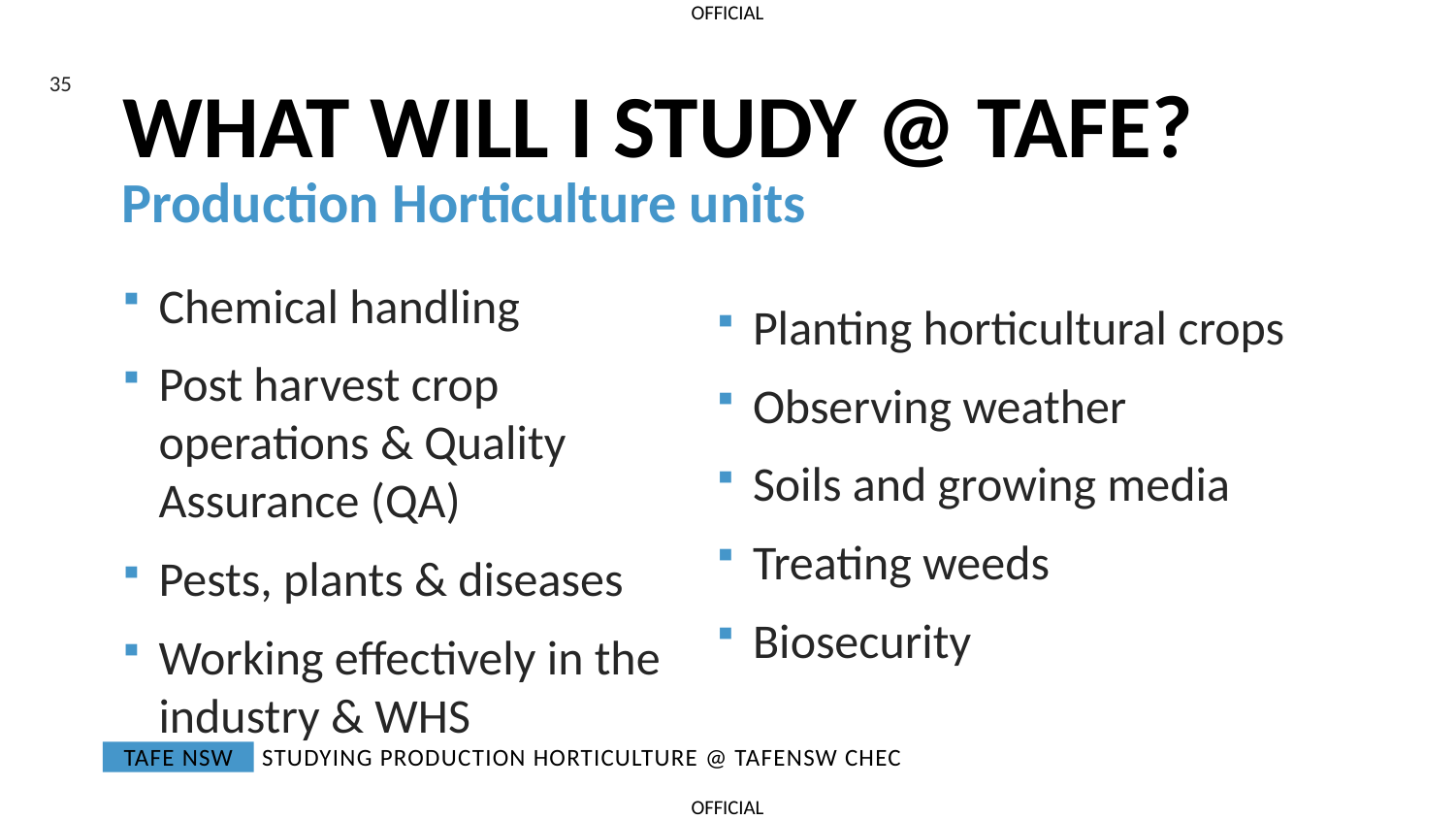

35
# What will I study @ TAFe?
Production Horticulture units
Chemical handling
Post harvest crop operations & Quality Assurance (QA)
Pests, plants & diseases
Working effectively in the industry & WHS

Planting horticultural crops
Observing weather
Soils and growing media
Treating weeds
Biosecurity

Studying production horticulture @ TAFENSW CHEC